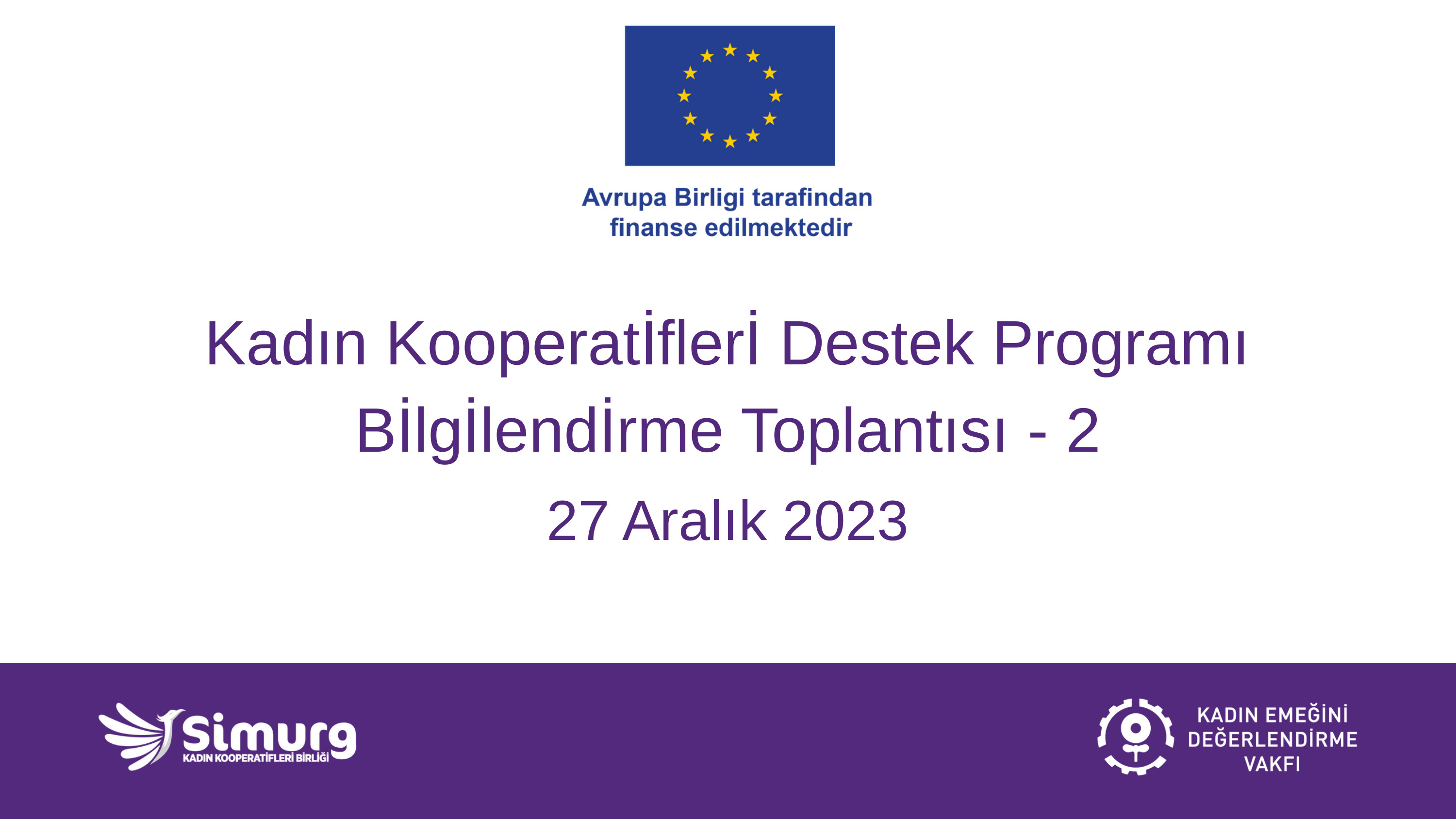

Kadın Kooperatİflerİ Destek Programı Bİlgİlendİrme Toplantısı - 2
27 Aralık 2023